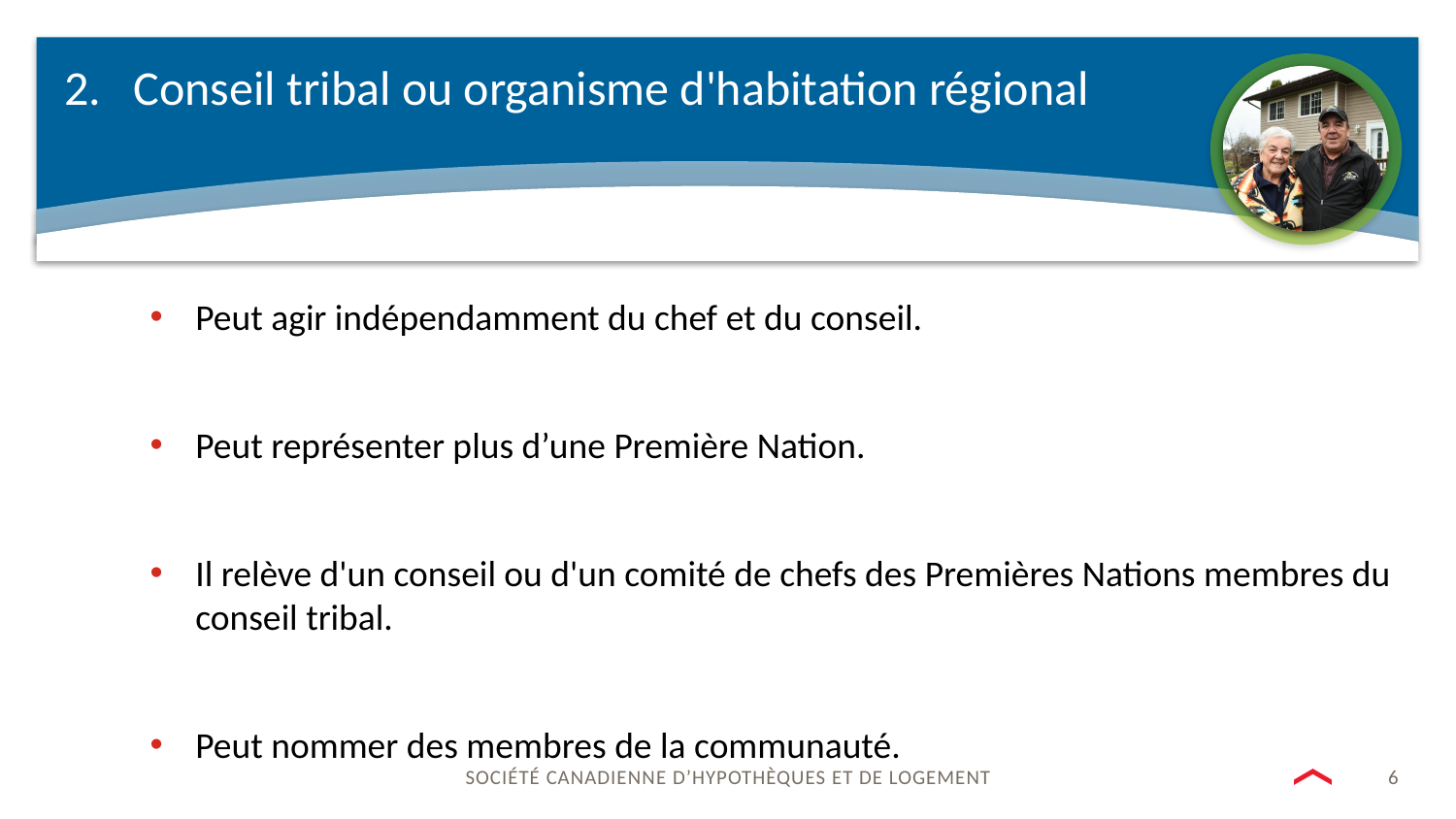

2.   Conseil tribal ou organisme d'habitation régional
Peut agir indépendamment du chef et du conseil.

Peut représenter plus d’une Première Nation.

Il relève d'un conseil ou d'un comité de chefs des Premières Nations membres du conseil tribal.

Peut nommer des membres de la communauté.
6